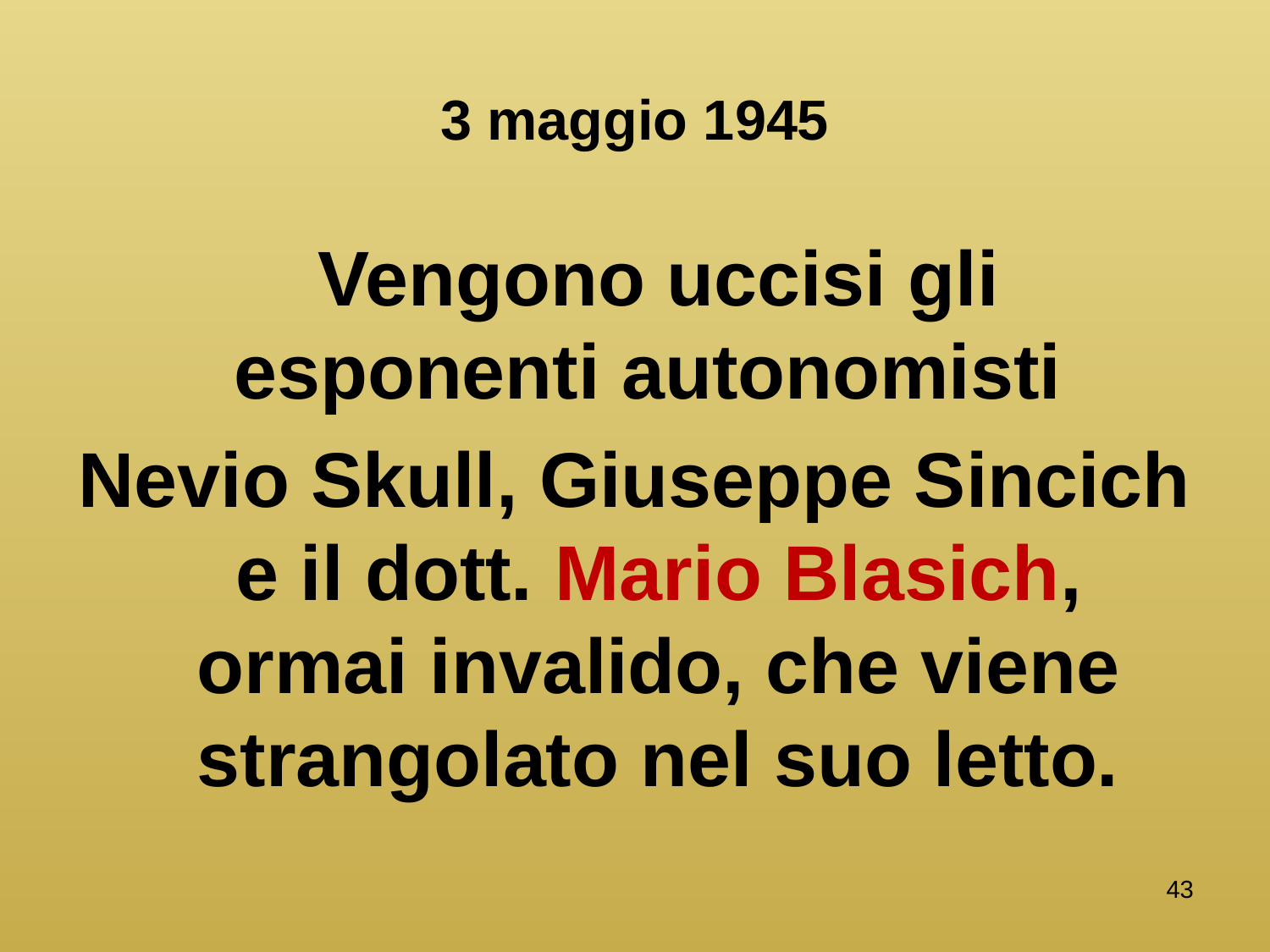

# 3 maggio 1945
	Vengono uccisi gli esponenti autonomisti
Nevio Skull, Giuseppe Sincich e il dott. Mario Blasich, ormai invalido, che viene strangolato nel suo letto.

43